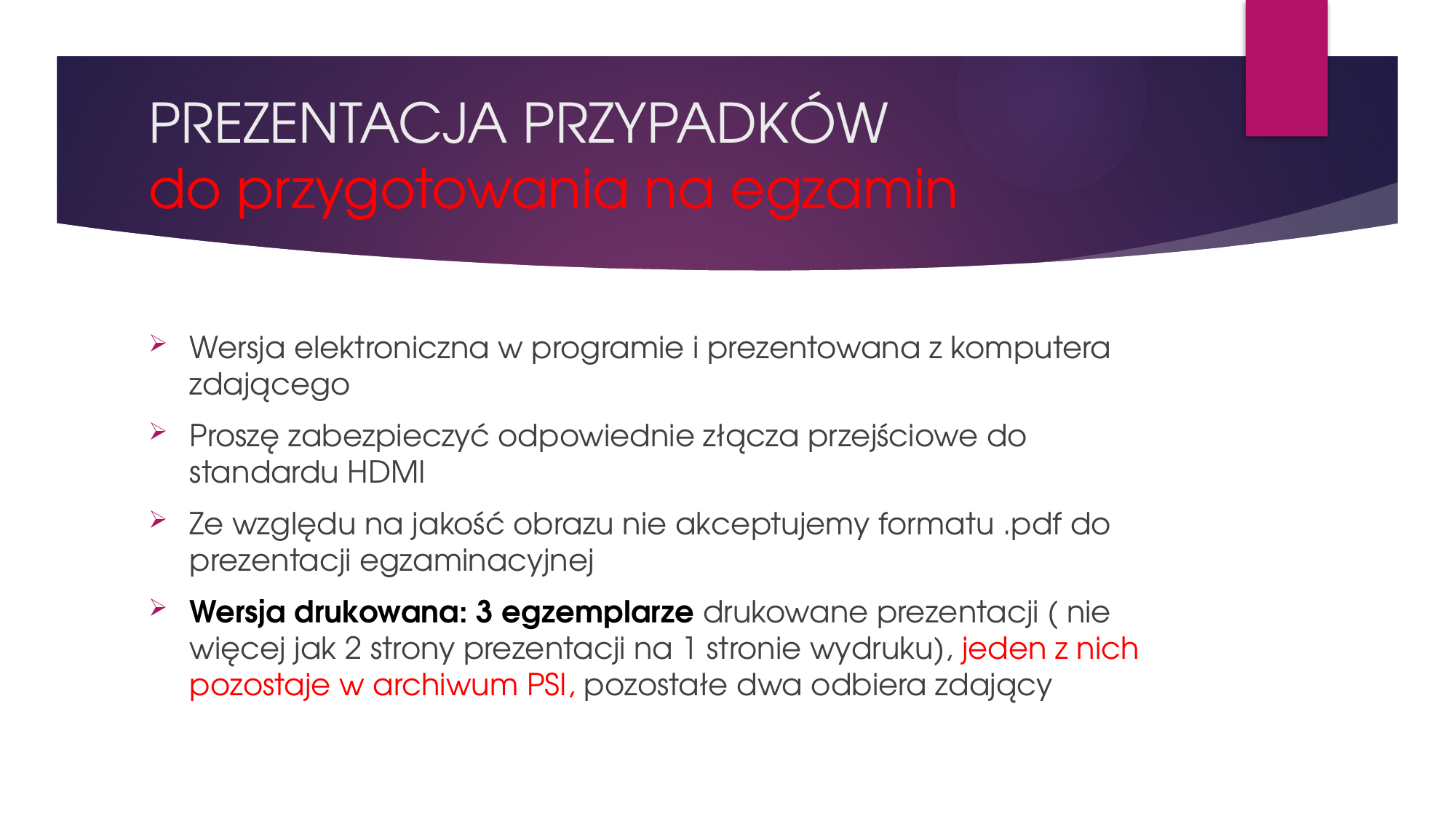

# PREZENTACJA PRZYPADKÓW do przygotowania na egzamin

Wersja elektroniczna w programie i prezentowana z komputera zdającego
Proszę zabezpieczyć odpowiednie złącza przejściowe do standardu HDMI
Ze względu na jakość obrazu nie akceptujemy formatu .pdf do prezentacji egzaminacyjnej
Wersja drukowana: 3 egzemplarze drukowane prezentacji ( nie więcej jak 2 strony prezentacji na 1 stronie wydruku), jeden z nich pozostaje w archiwum PSI, pozostałe dwa odbiera zdający